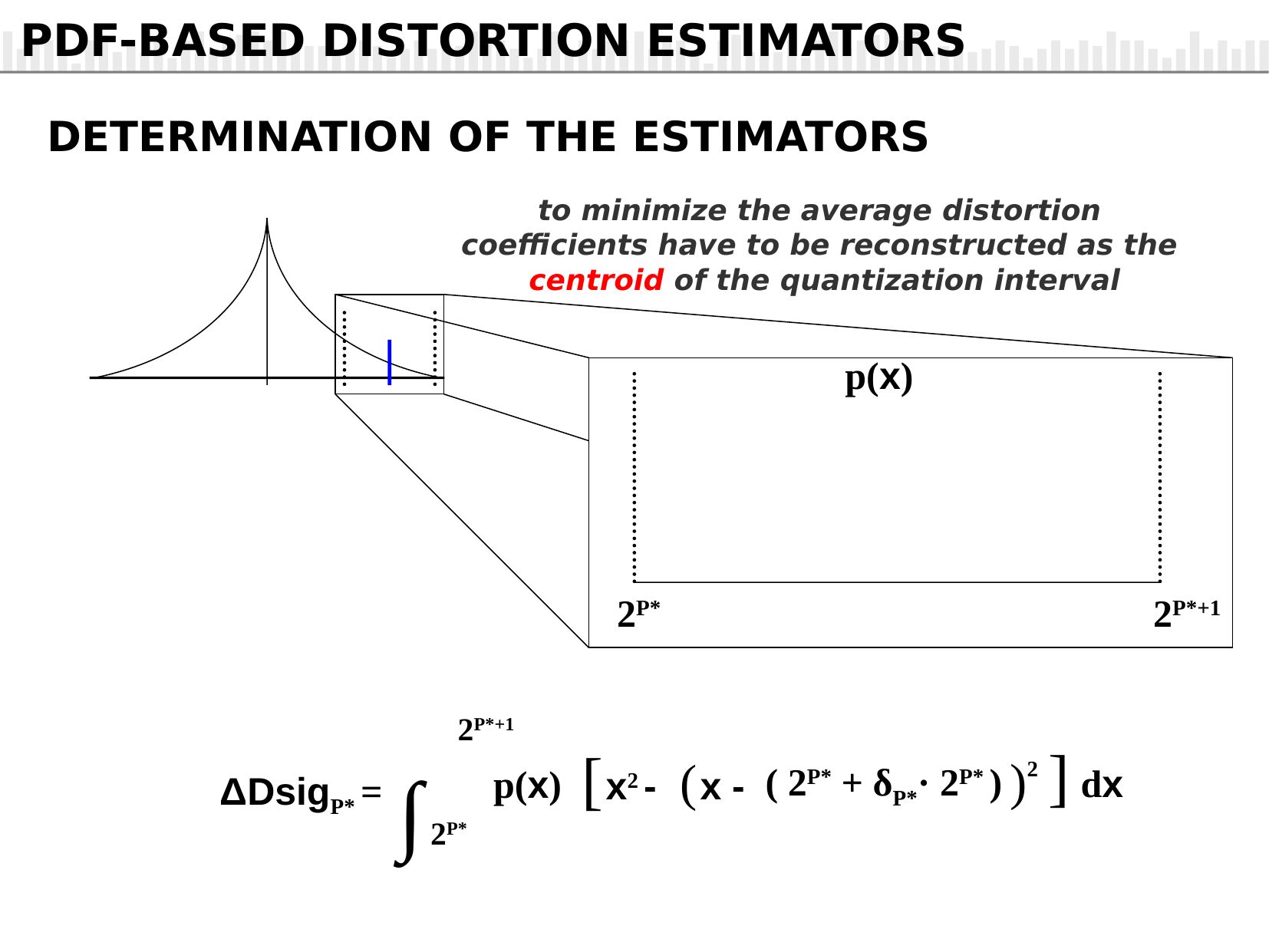

PDF-BASED DISTORTION ESTIMATORS
DETERMINATION OF THE ESTIMATORS
to minimize the average distortion
coefficients have to be reconstructed as the
centroid of the quantization interval

p(x)

2P*

2P*+1
2P*+1
∫
2P*
dx
p(x)
]
[
x2 -
)2
(
x -
 ( 2P* + δP*· 2P* )
ΔDsigP* =